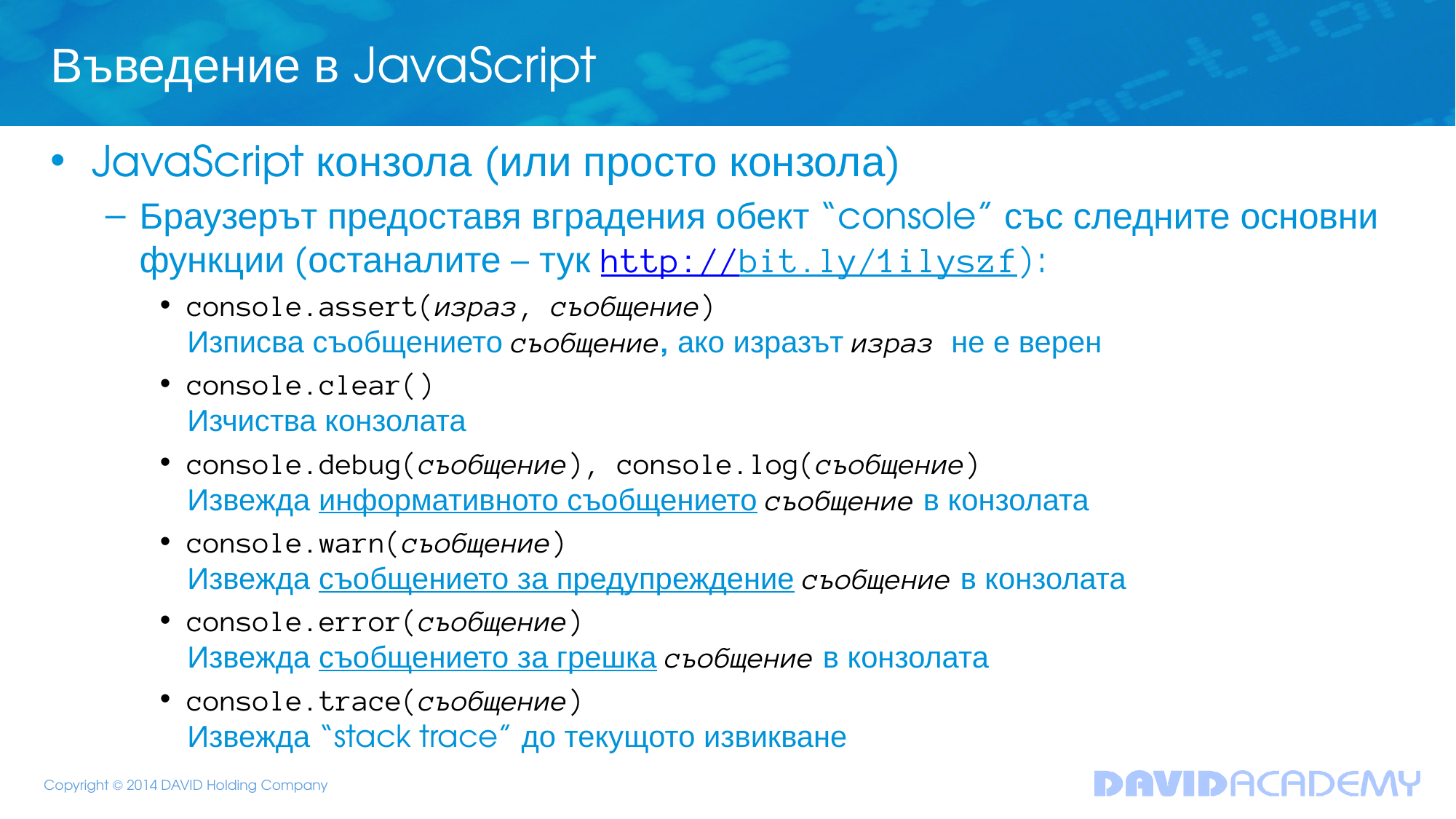

# Въведение в JavaScript
JavaScript конзола (или просто конзола)
Браузерът предоставя вградения обект “console” със следните основни функции (останалите – тук http://bit.ly/1ilyszf):
console.assert(израз, съобщение)
Изписва съобщението съобщение, ако изразът израз не е верен
console.clear()
Изчиства конзолата
console.debug(съобщение), console.log(съобщение)
Извежда информативното съобщението съобщение в конзолата
console.warn(съобщение)
Извежда съобщението за предупреждение съобщение в конзолата
console.error(съобщение)
Извежда съобщението за грешка съобщение в конзолата
console.trace(съобщение)
Извежда “stack trace” до текущото извикване